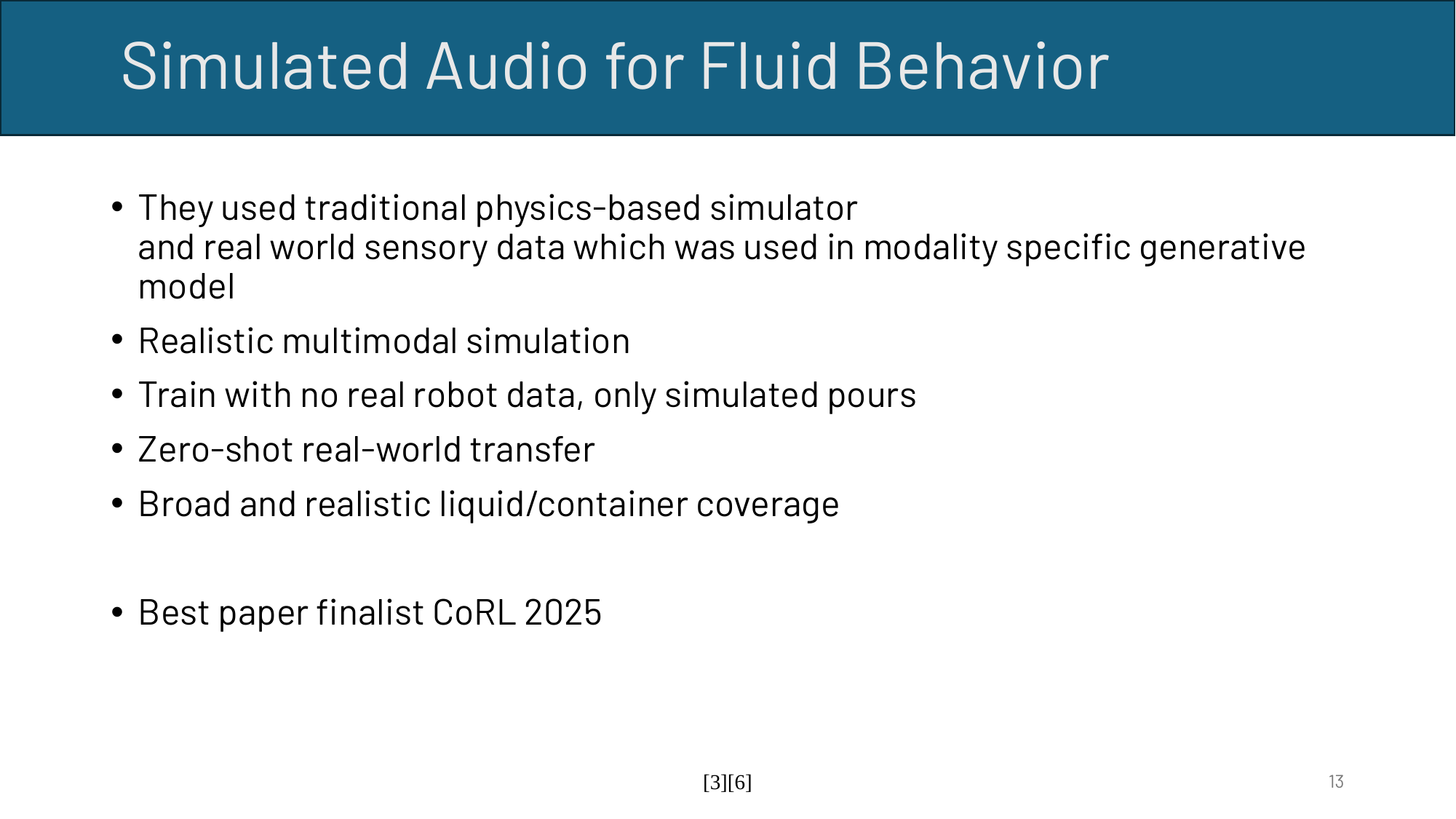

# Simulated Audio for Fluid Behavior
They used traditional physics-based simulator
and real world sensory data which was used in modality specific generative model
Realistic multimodal simulation
Train with no real robot data, only simulated pours
Zero‑shot real‑world transfer
Broad and realistic liquid/container coverage

Best paper finalist CoRL 2025
[3][6]
13